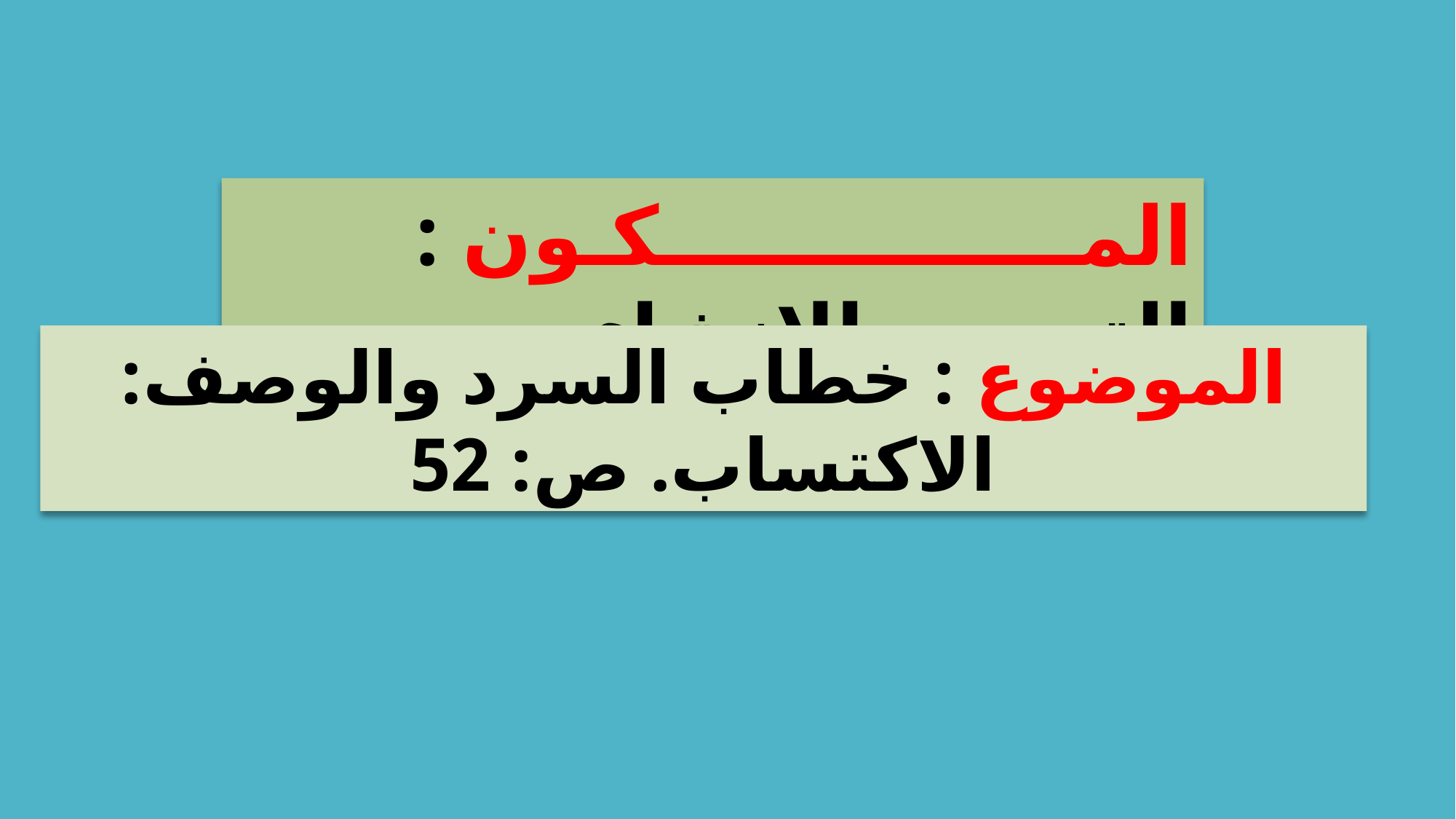

المـــــــــــــــكـون : التعبير والإنشاء
الموضوع : خطاب السرد والوصف: الاكتساب. ص: 52